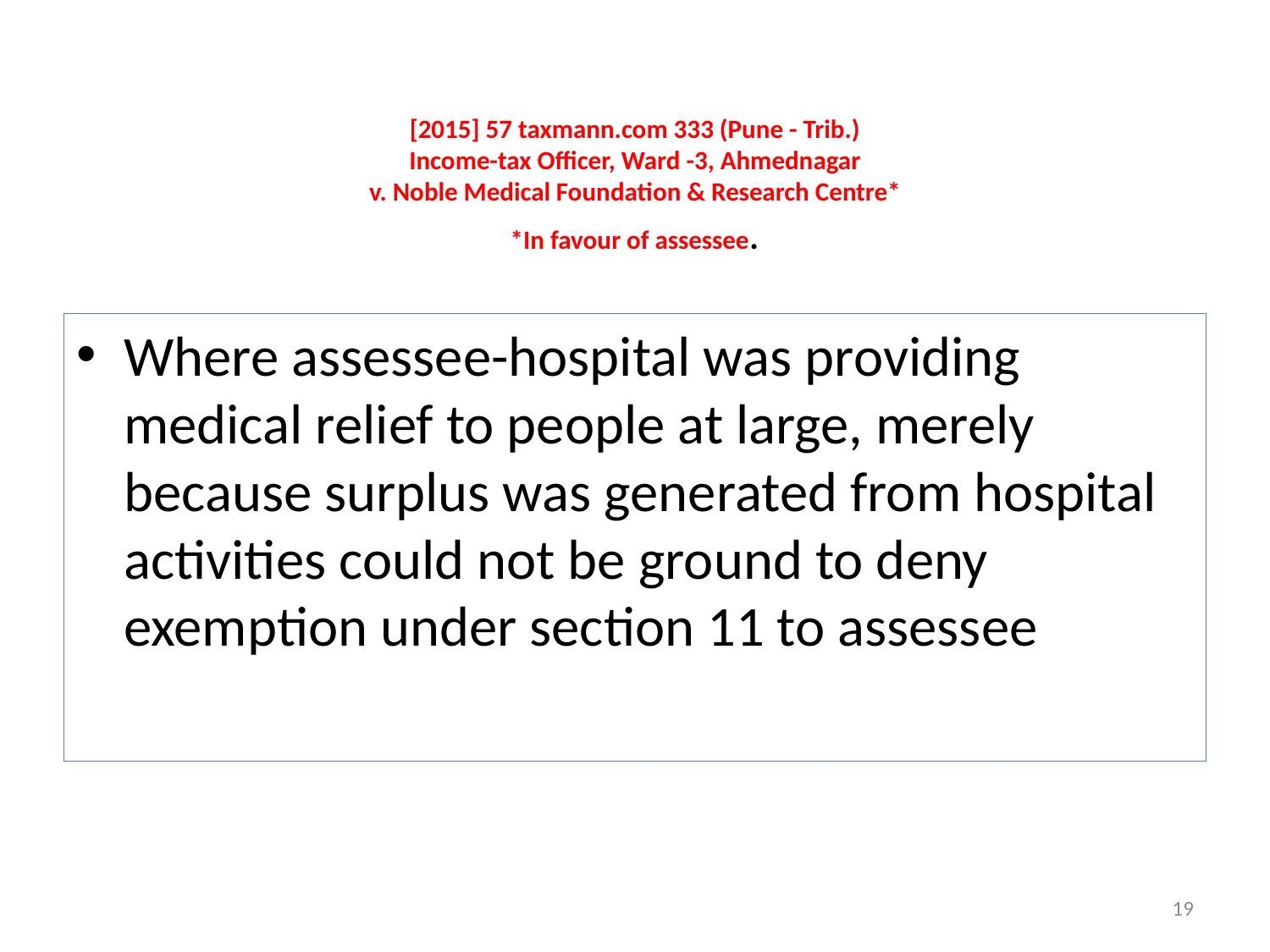

# [2015] 57 taxmann.com 333 (Pune - Trib.) Income-tax Officer, Ward -3, Ahmednagar v. Noble Medical Foundation & Research Centre* *In favour of assessee.
Where assessee-hospital was providing medical relief to people at large, merely because surplus was generated from hospital activities could not be ground to deny exemption under section 11 to assessee
19